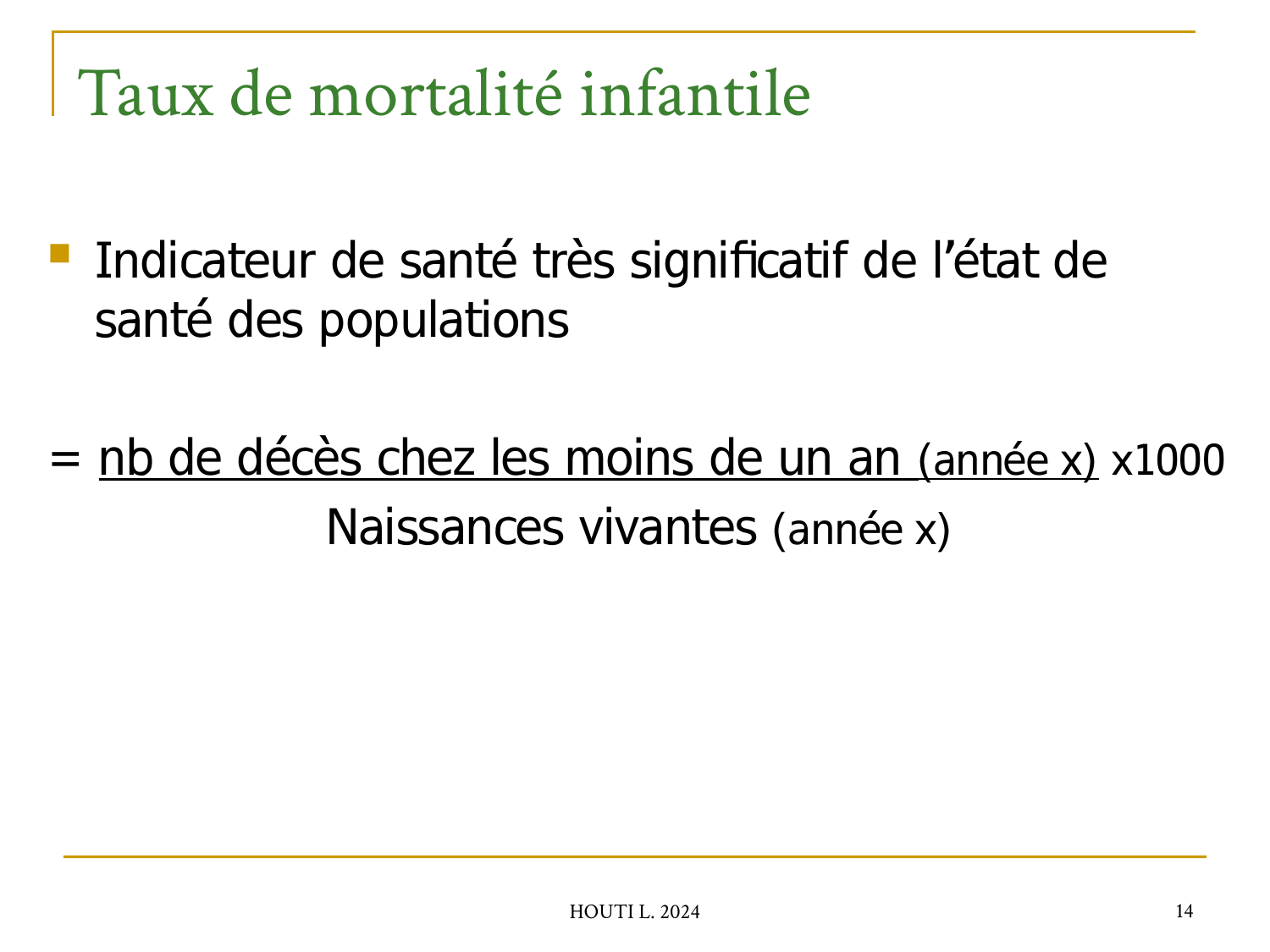

# Taux de mortalité infantile
Indicateur de santé très significatif de l’état de santé des populations

= nb de décès chez les moins de un an (année x) x1000
Naissances vivantes (année x)
14
HOUTI L. 2024